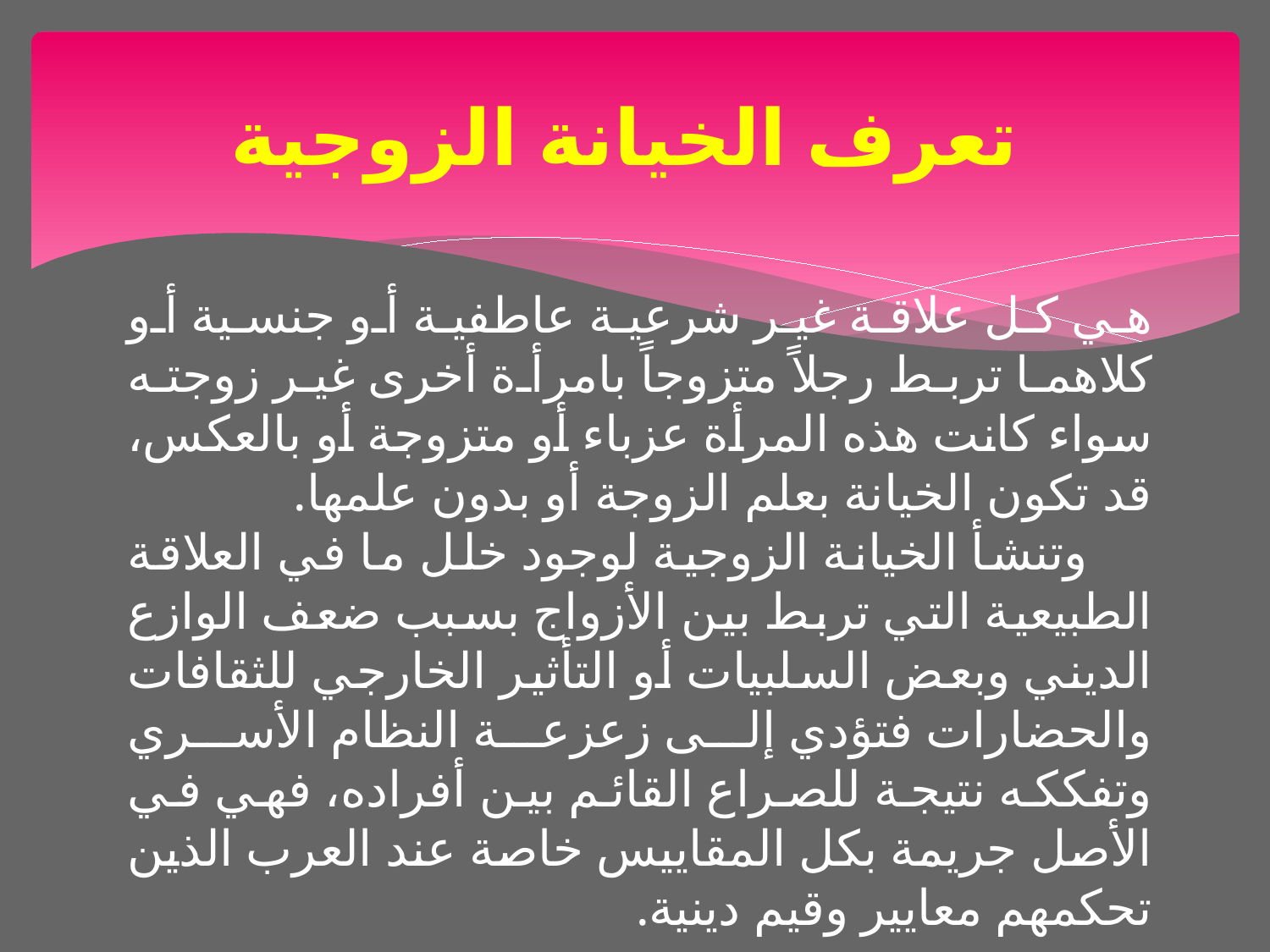

# تعرف الخيانة الزوجية
هي كل علاقة غير شرعية عاطفية أو جنسية أو كلاهما تربط رجلاً متزوجاً بامرأة أخرى غير زوجته سواء كانت هذه المرأة عزباء أو متزوجة أو بالعكس، قد تكون الخيانة بعلم الزوجة أو بدون علمها.
     وتنشأ الخيانة الزوجية لوجود خلل ما في العلاقة الطبيعية التي تربط بين الأزواج بسبب ضعف الوازع الديني وبعض السلبيات أو التأثير الخارجي للثقافات والحضارات فتؤدي إلى زعزعة النظام الأسري وتفككه نتيجة للصراع القائم بين أفراده، فهي في الأصل جريمة بكل المقاييس خاصة عند العرب الذين تحكمهم معايير وقيم دينية.